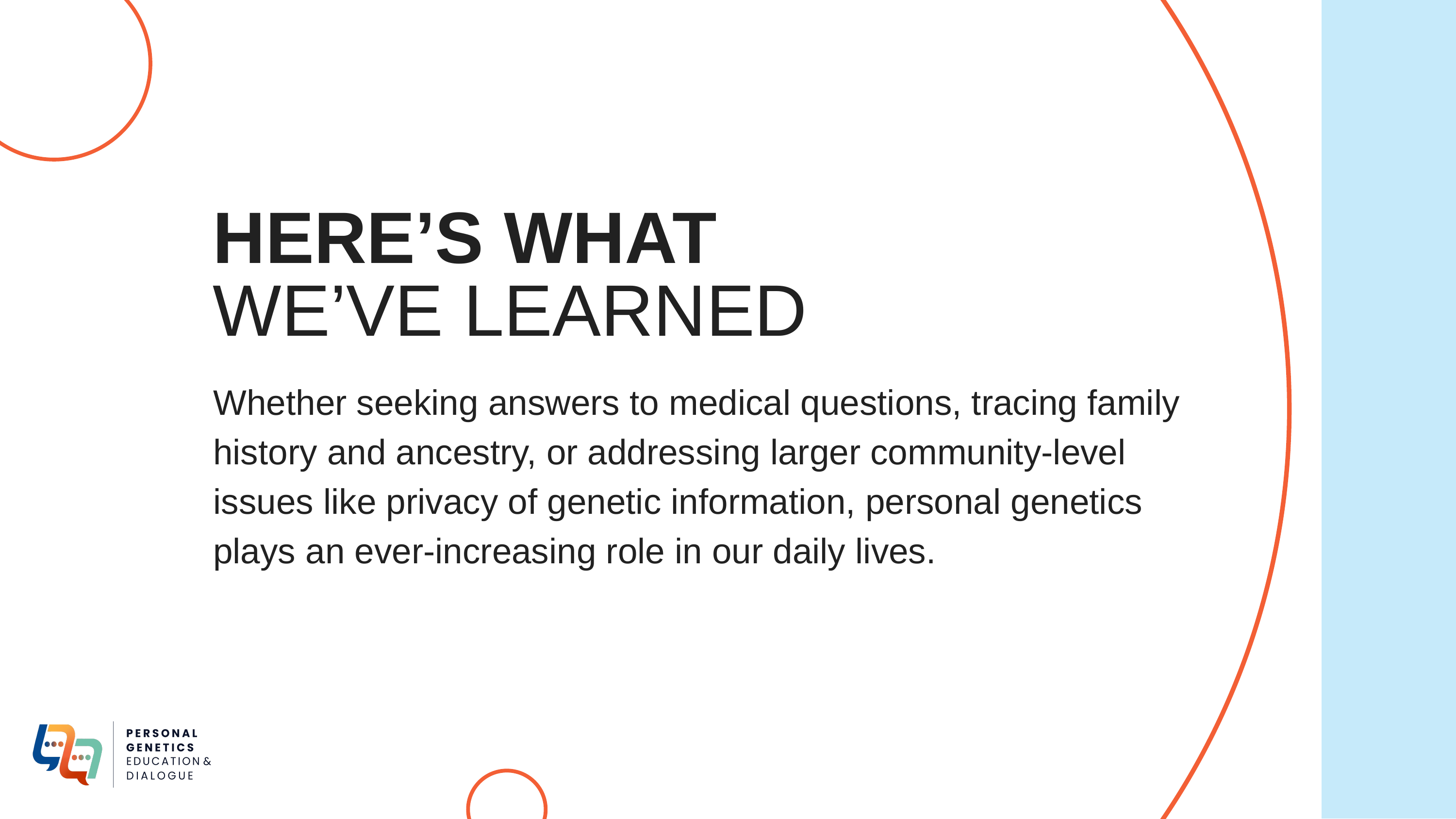

HERE’S WHAT
WE’VE LEARNED
Whether seeking answers to medical questions, tracing family history and ancestry, or addressing larger community-level issues like privacy of genetic information, personal genetics plays an ever-increasing role in our daily lives.